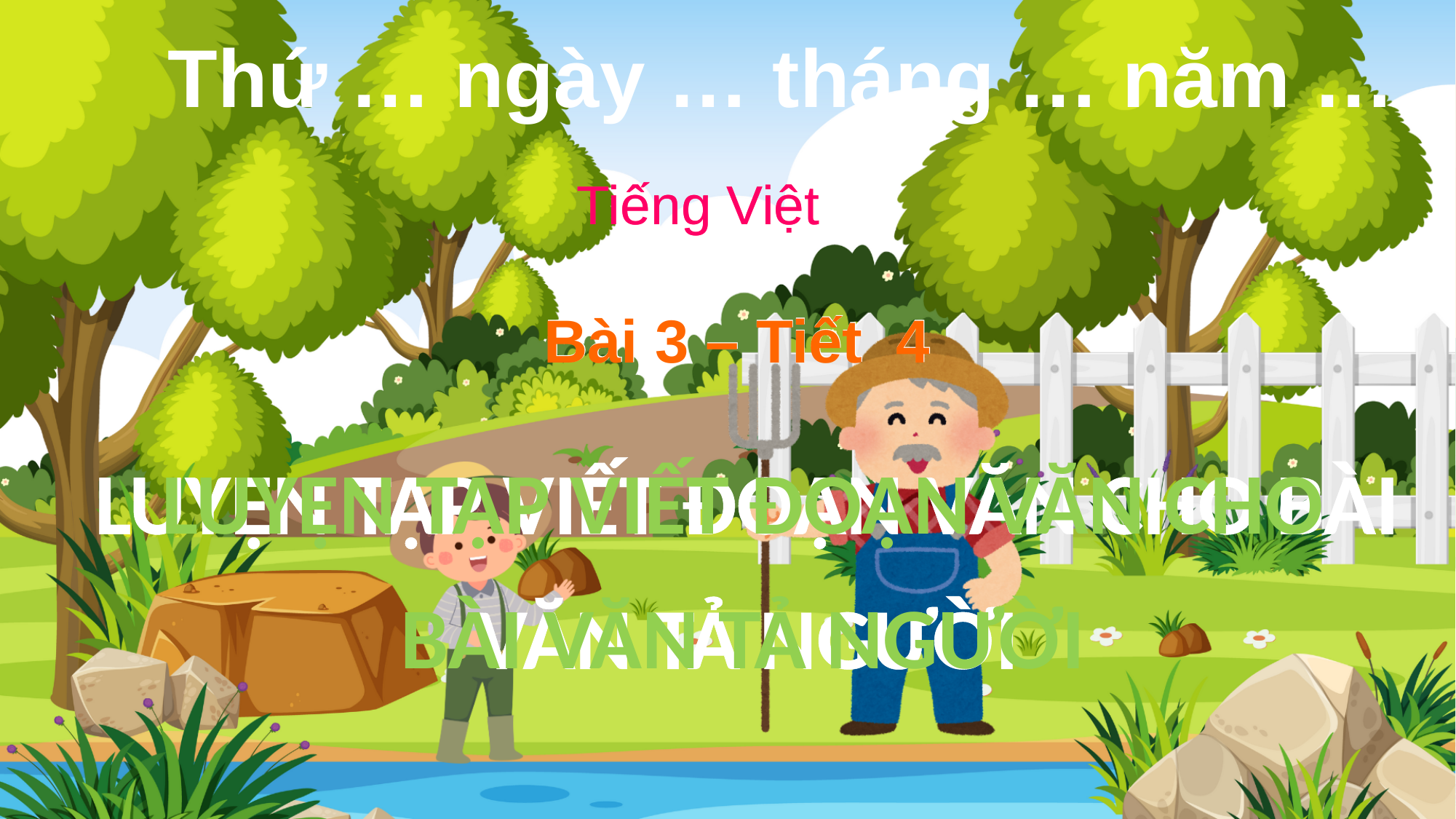

Thứ … ngày … tháng … năm …
Tiếng Việt
Tiếng Việt
Bài 3 – Tiết  4
Bài 3 – Tiết  4
LUYỆN TẬP VIẾT ĐOẠN VĂN CHO BÀI VĂN TẢ NGƯỜI
LUYỆN TẬP VIẾT ĐOẠN VĂN CHO BÀI VĂN TẢ NGƯỜI